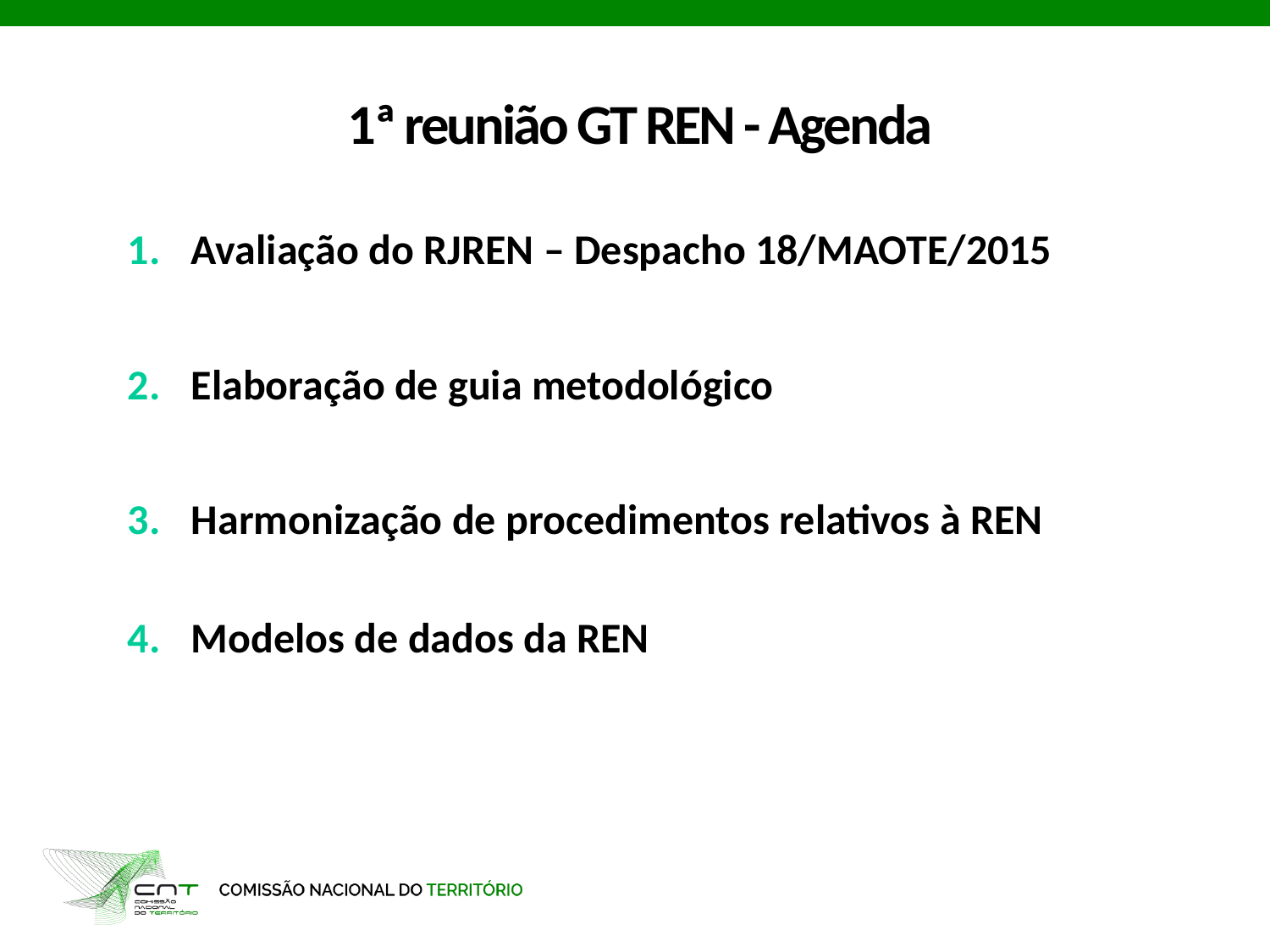

# 1ª reunião GT REN - Agenda
Avaliação do RJREN – Despacho 18/MAOTE/2015

Elaboração de guia metodológico

Harmonização de procedimentos relativos à REN

Modelos de dados da REN